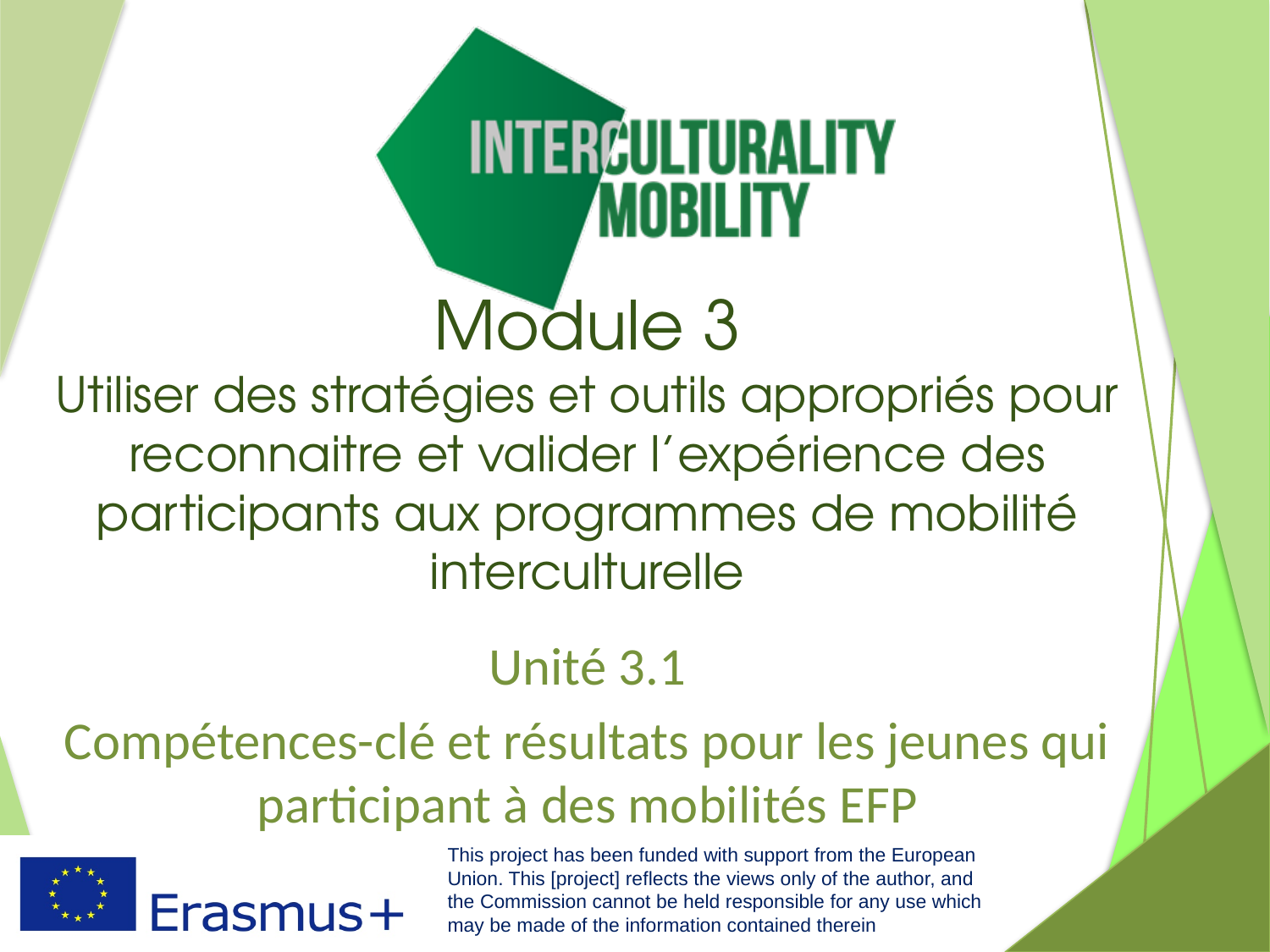

# Module 3 Utiliser des stratégies et outils appropriés pour reconnaitre et valider l’expérience des participants aux programmes de mobilité interculturelle
Unité 3.1
Compétences-clé et résultats pour les jeunes qui participant à des mobilités EFP